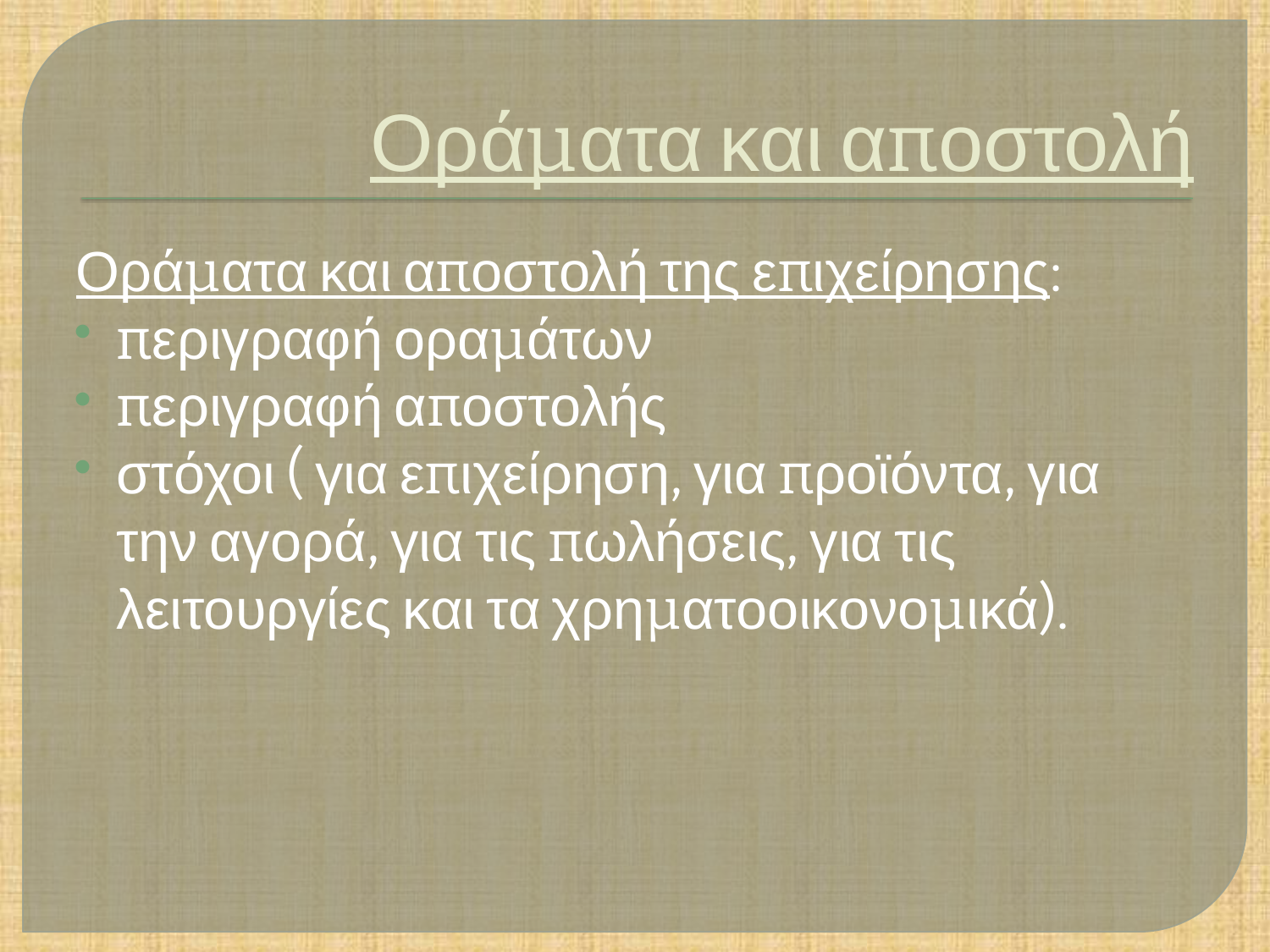

# Οράματα και αποστολή
Οράματα και αποστολή της επιχείρησης:
περιγραφή οραμάτων
περιγραφή αποστολής
στόχοι ( για επιχείρηση, για προϊόντα, για την αγορά, για τις πωλήσεις, για τις λειτουργίες και τα χρηματοοικονομικά).